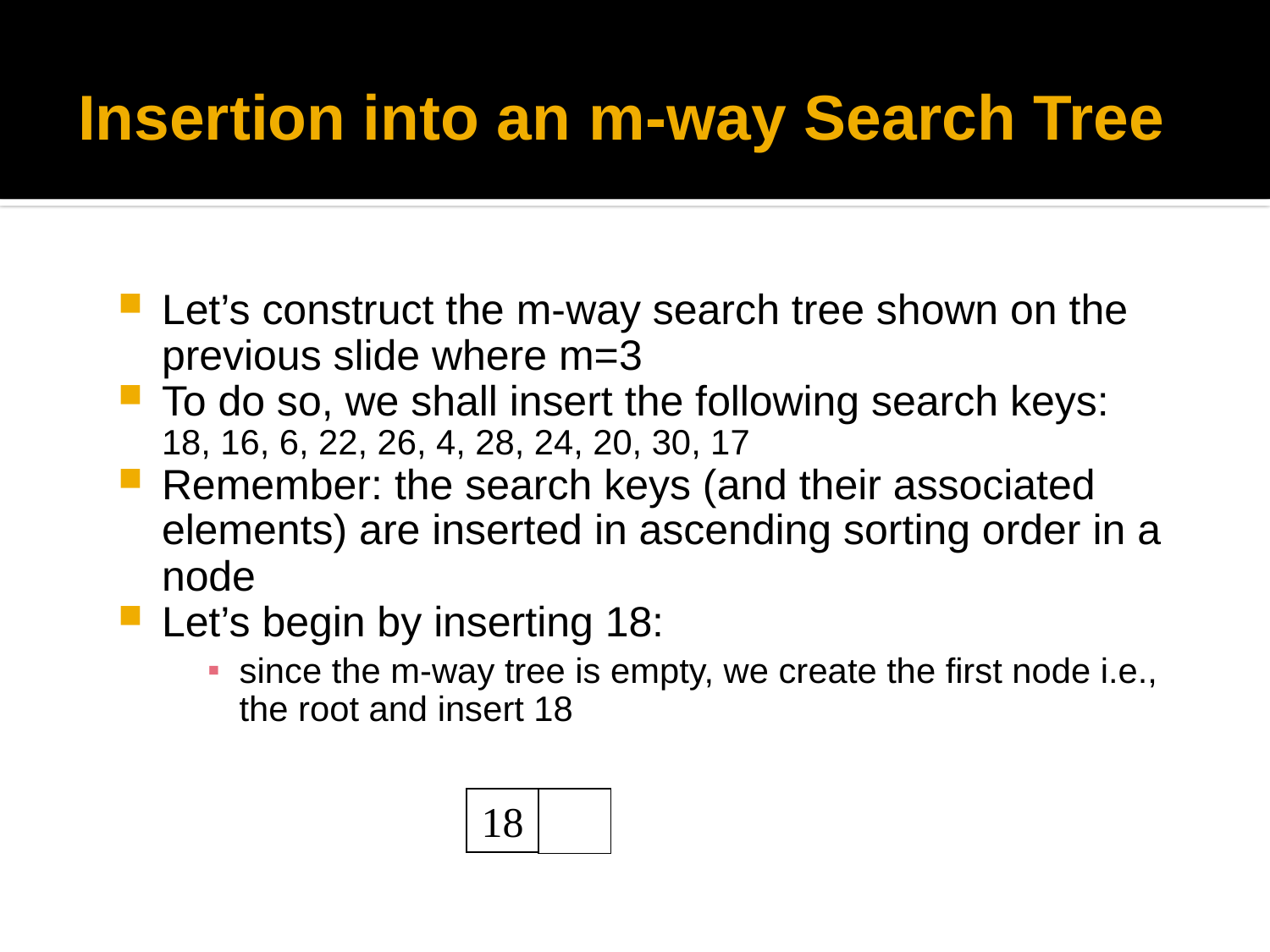

# Insertion into an m-way Search Tree
Let’s construct the m-way search tree shown on the previous slide where m=3
To do so, we shall insert the following search keys: 18, 16, 6, 22, 26, 4, 28, 24, 20, 30, 17
Remember: the search keys (and their associated elements) are inserted in ascending sorting order in a node
Let’s begin by inserting 18:
since the m-way tree is empty, we create the first node i.e., the root and insert 18

18